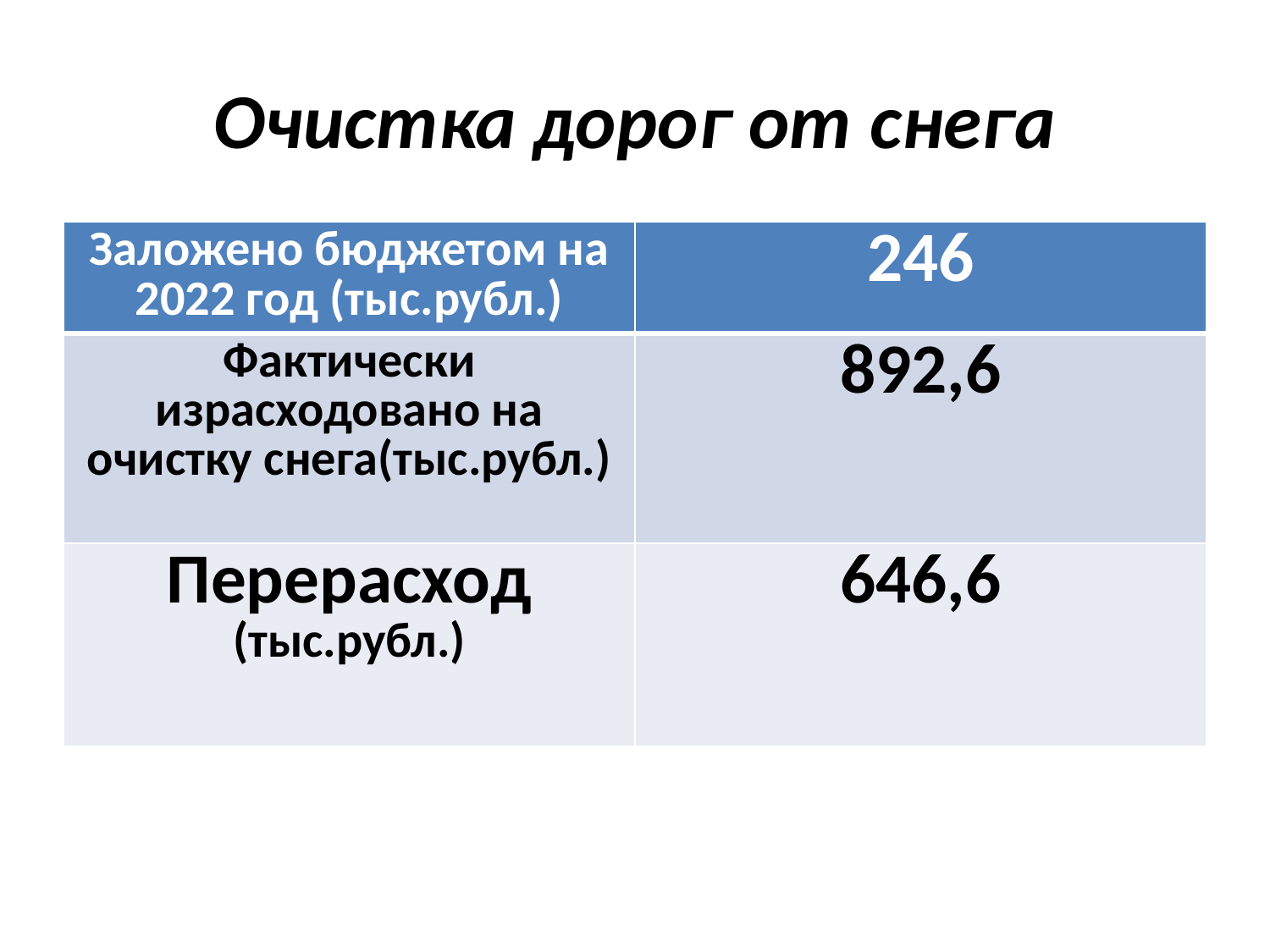

# Очистка дорог от снега
| Заложено бюджетом на 2022 год (тыс.рубл.) | 246 |
| --- | --- |
| Фактически израсходовано на очистку снега(тыс.рубл.) | 892,6 |
| Перерасход (тыс.рубл.) | 646,6 |